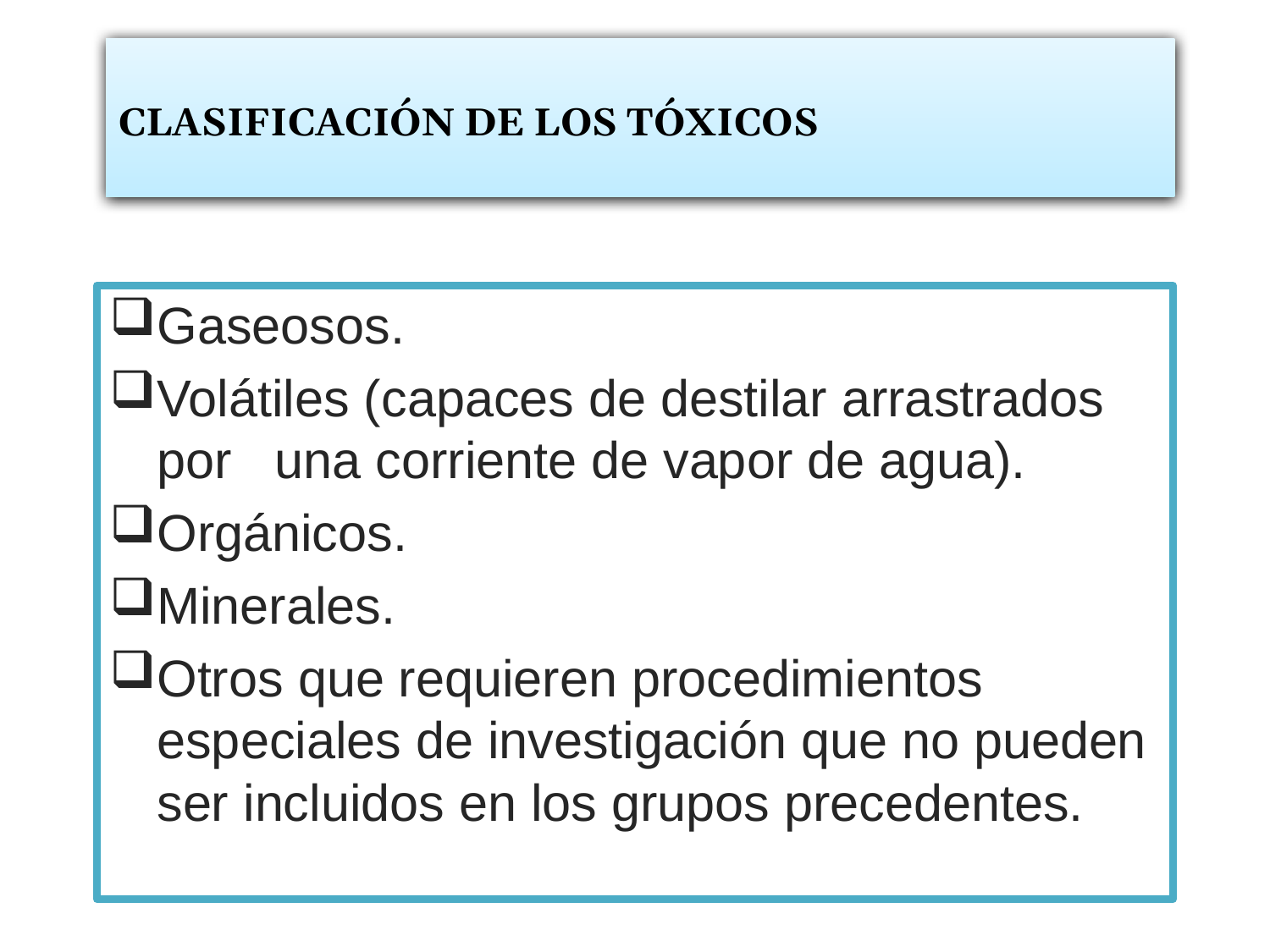

# CLASIFICACIÓN DE LOS TÓXICOS
Gaseosos.
Volátiles (capaces de destilar arrastrados por   una corriente de vapor de agua).
Orgánicos.
Minerales.
Otros que requieren procedimientos especiales de investigación que no pueden ser incluidos en los grupos precedentes.